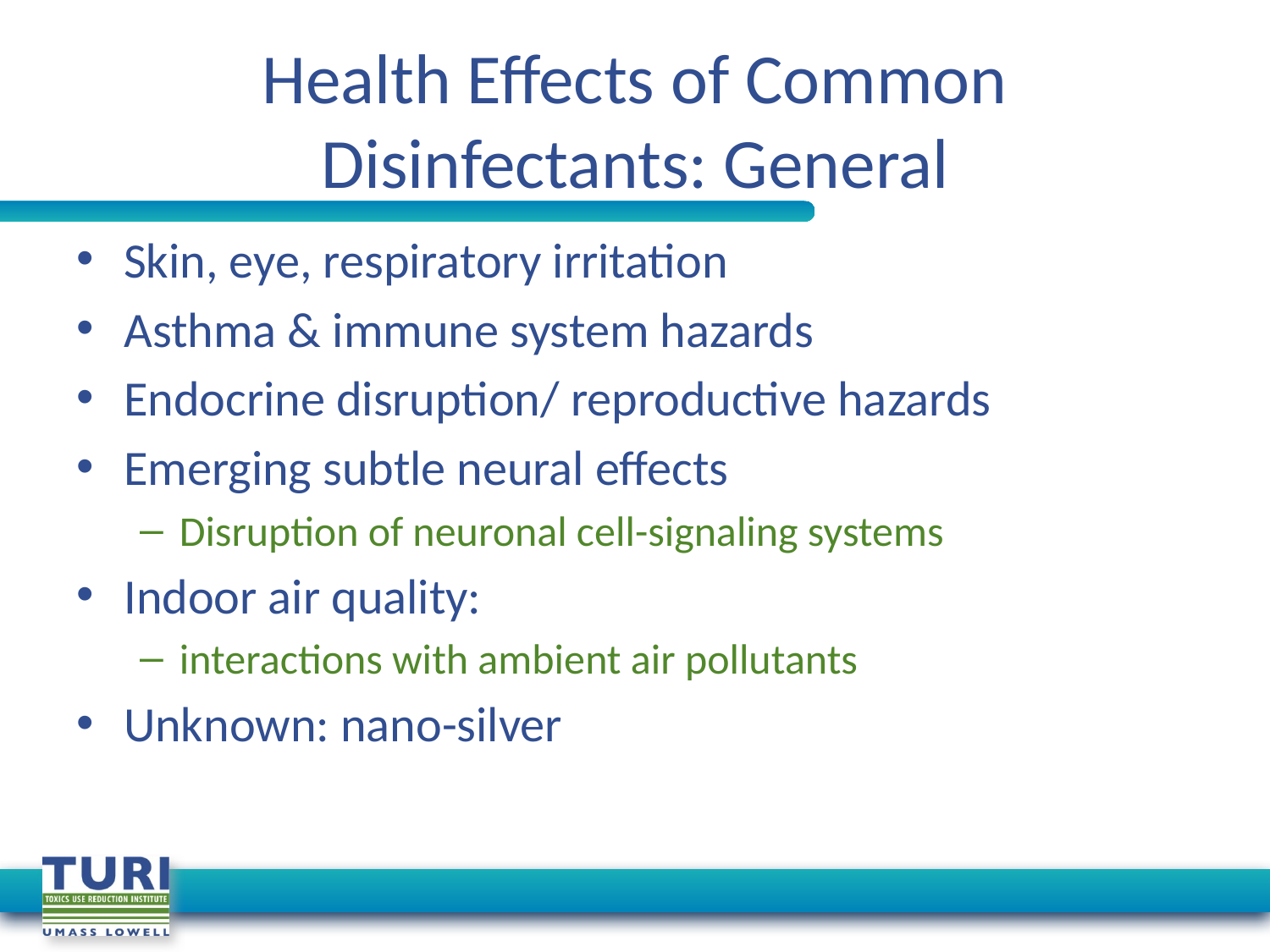

# Health Effects of Common Disinfectants: General
Skin, eye, respiratory irritation
Asthma & immune system hazards
Endocrine disruption/ reproductive hazards
Emerging subtle neural effects
Disruption of neuronal cell-signaling systems
Indoor air quality:
interactions with ambient air pollutants
Unknown: nano-silver